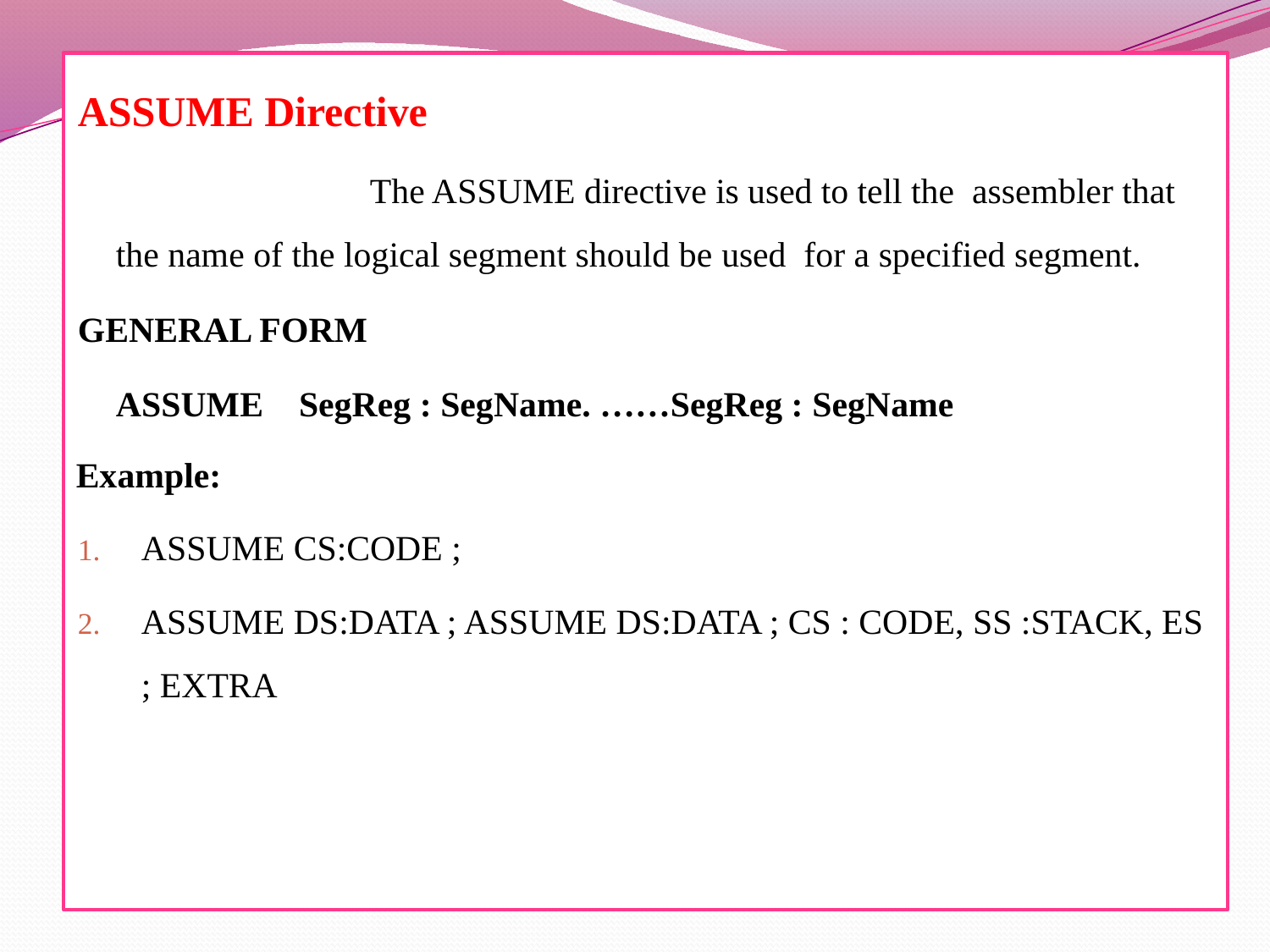

ASSUME Directive
			The ASSUME directive is used to tell the  assembler that the name of the logical segment should be used  for a specified segment.
GENERAL FORM
	ASSUME    SegReg : SegName. ……SegReg : SegName
Example:
ASSUME CS:CODE ;
ASSUME DS:DATA ; ASSUME DS:DATA ; CS : CODE, SS :STACK, ES ; EXTRA